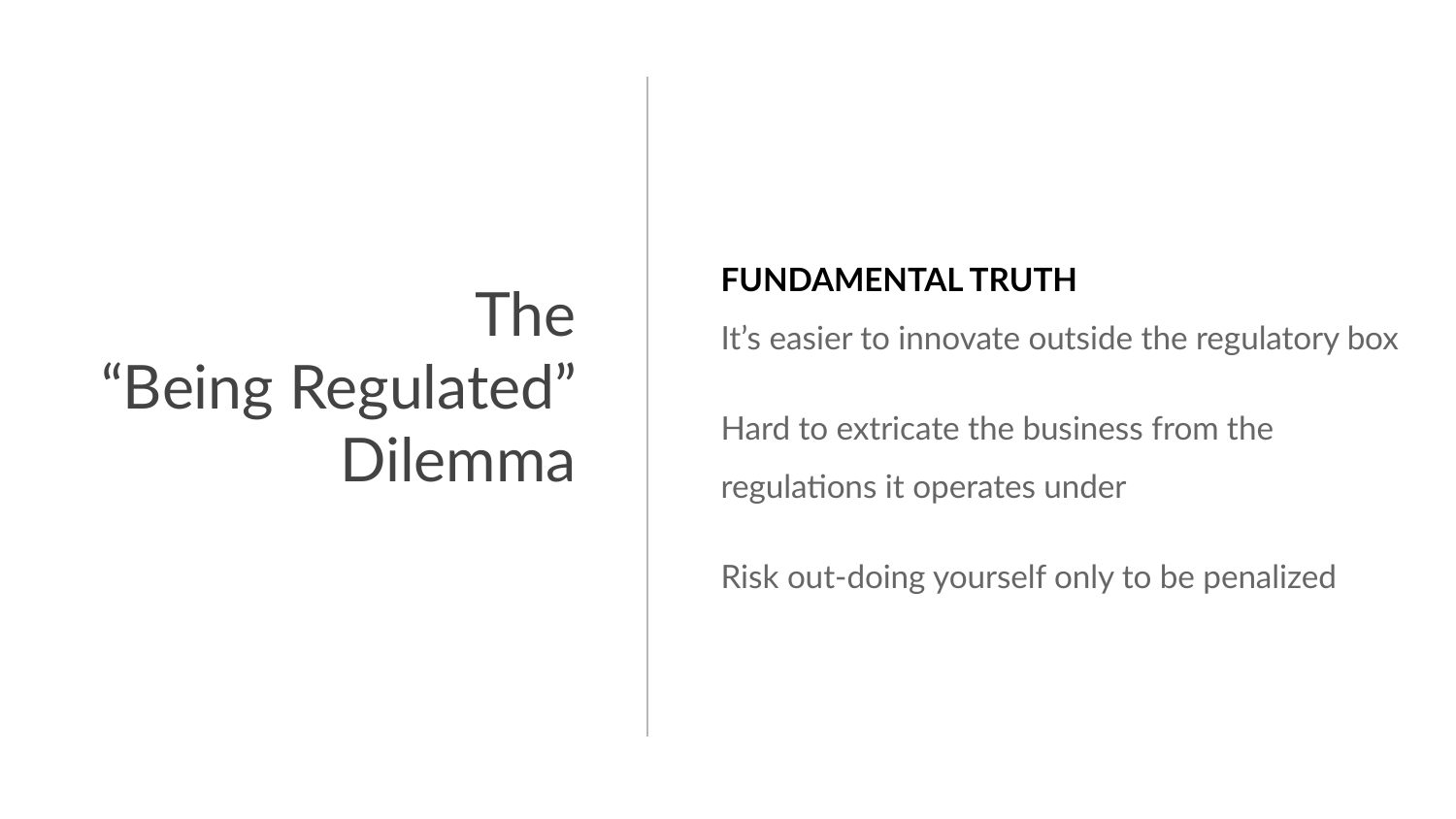

FUNDAMENTAL TRUTH
It’s easier to innovate outside the regulatory box
Hard to extricate the business from the regulations it operates under
Risk out-doing yourself only to be penalized
# The “Being Regulated” Dilemma